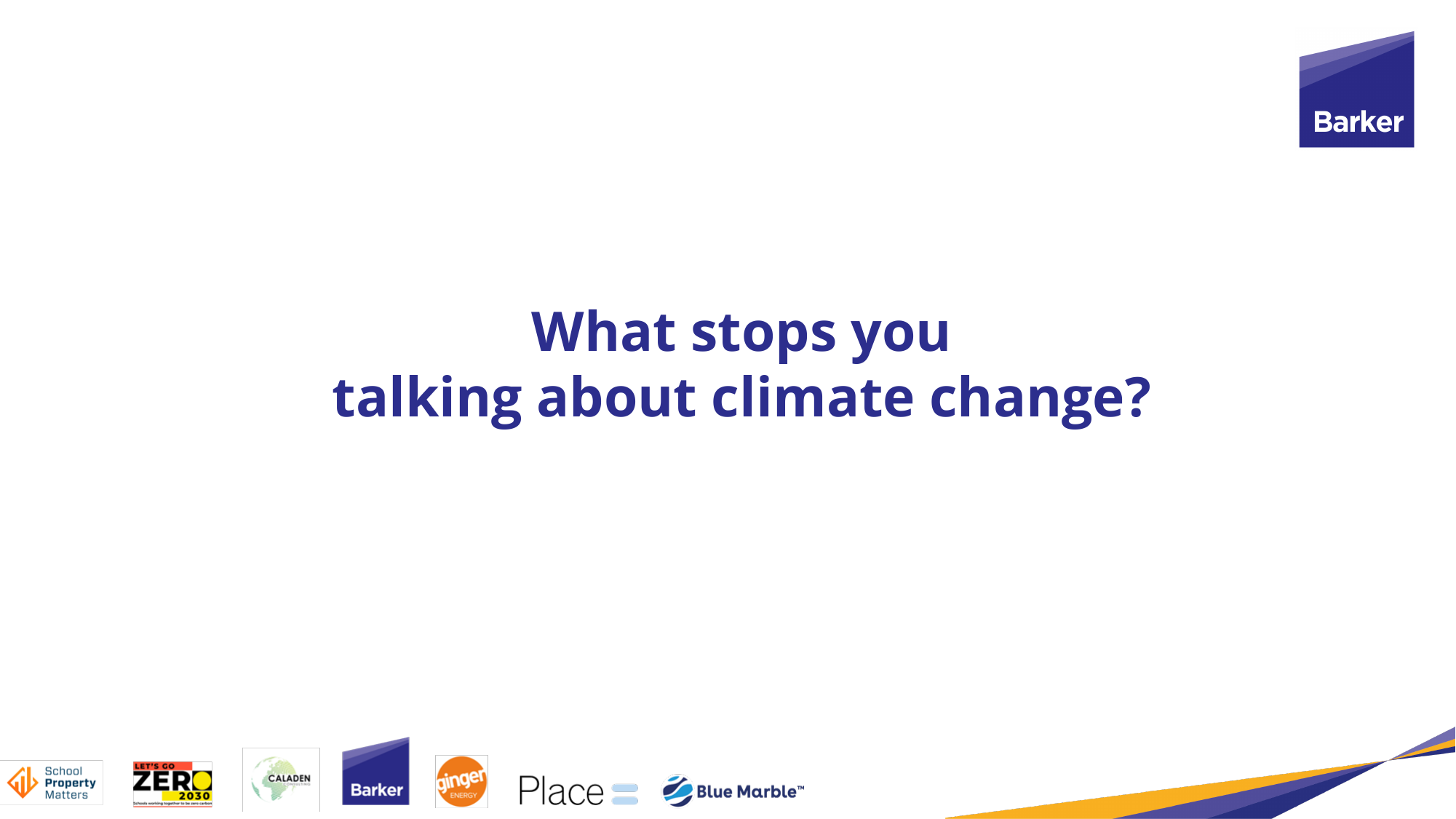

What stops you
talking about climate change?